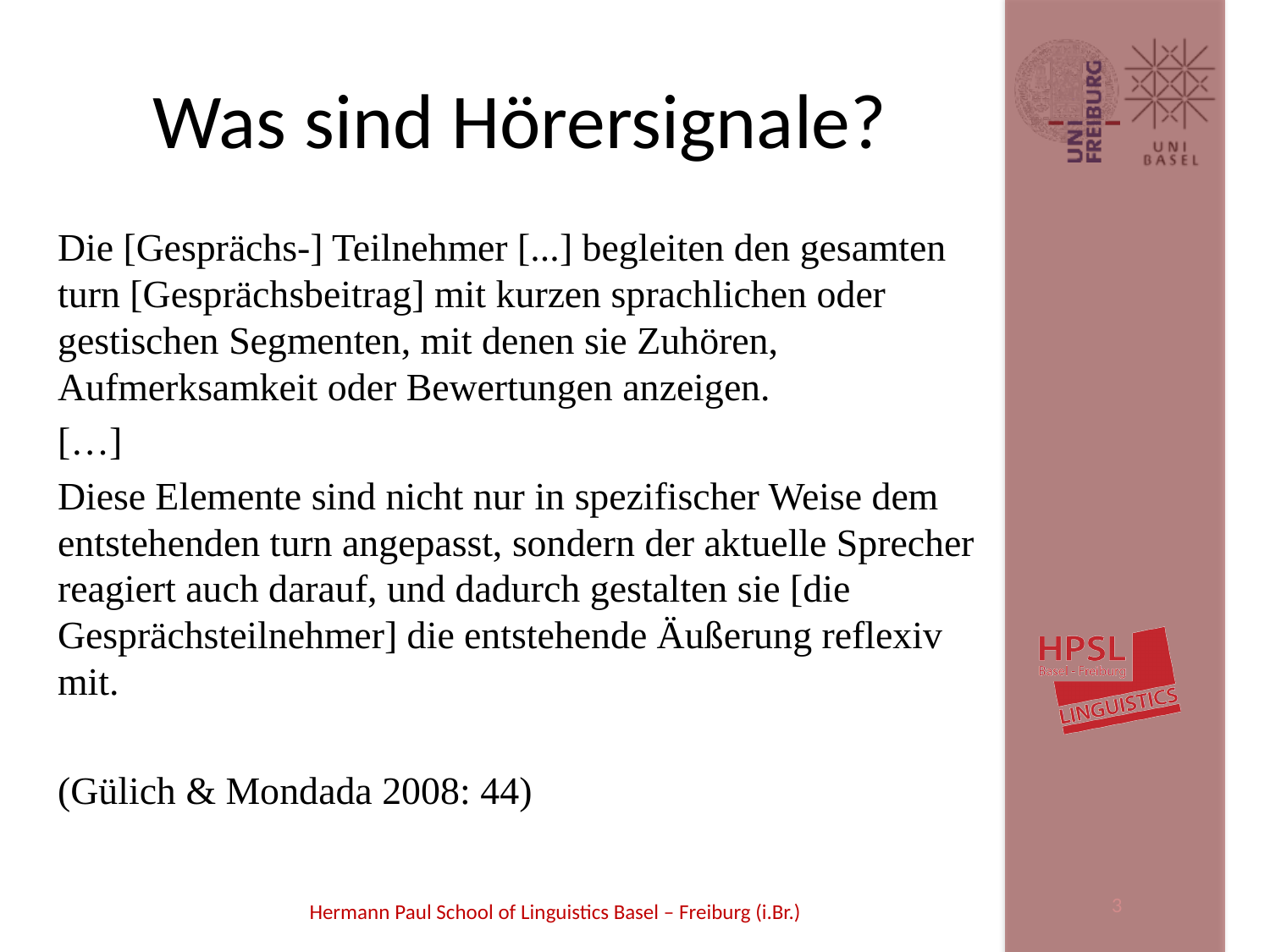

# Was sind Hörersignale?
Die [Gesprächs-] Teilnehmer [...] begleiten den gesamten turn [Gesprächsbeitrag] mit kurzen sprachlichen oder gestischen Segmenten, mit denen sie Zuhören, Aufmerksamkeit oder Bewertungen anzeigen.
[…]
Diese Elemente sind nicht nur in spezifischer Weise dem entstehenden turn angepasst, sondern der aktuelle Sprecher reagiert auch darauf, und dadurch gestalten sie [die Gesprächsteilnehmer] die entstehende Äußerung reflexiv mit.

(Gülich & Mondada 2008: 44)

3